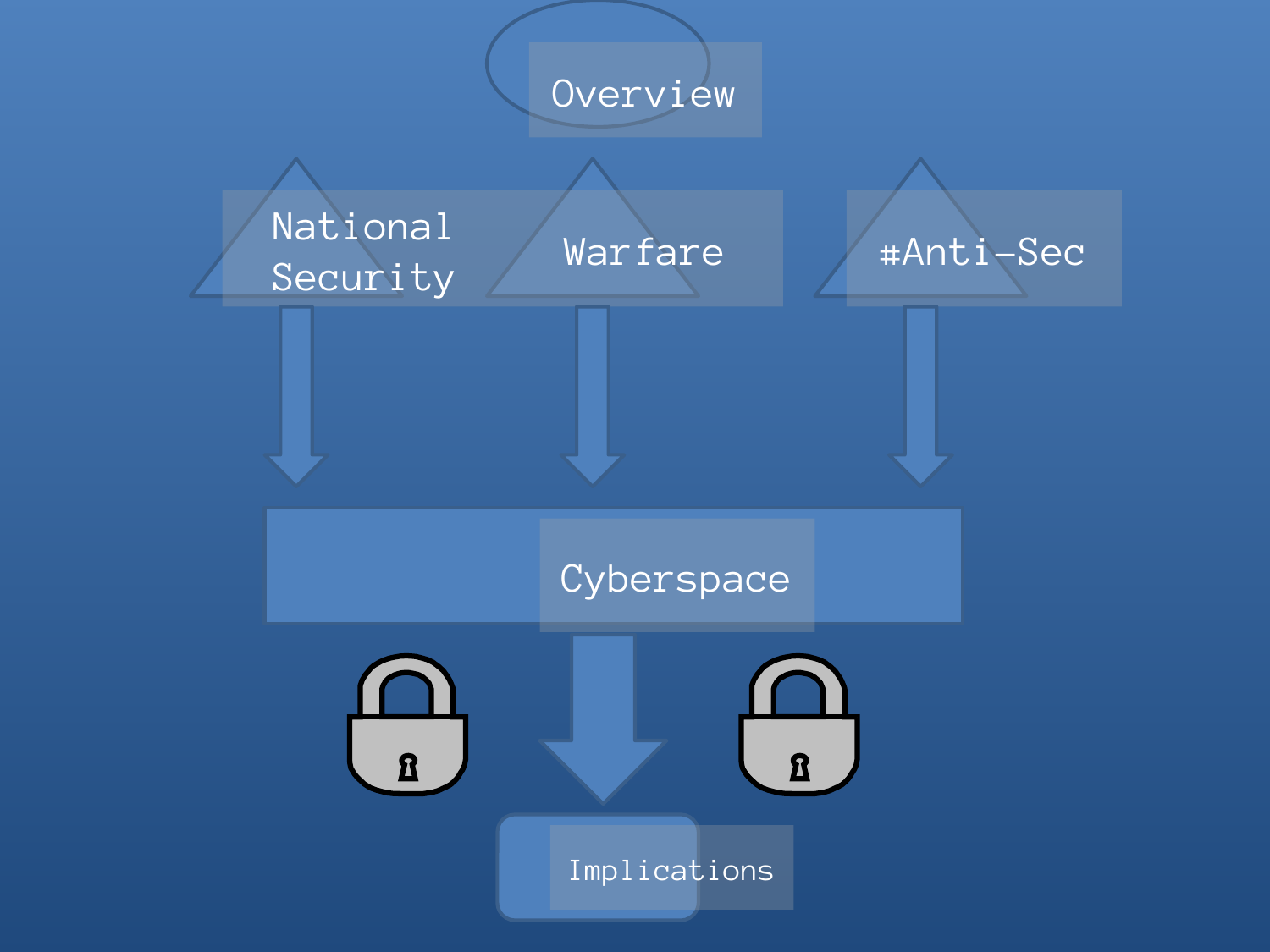

Overview

National Security
Warfare
#Anti-Sec

Cyberspace

Implications